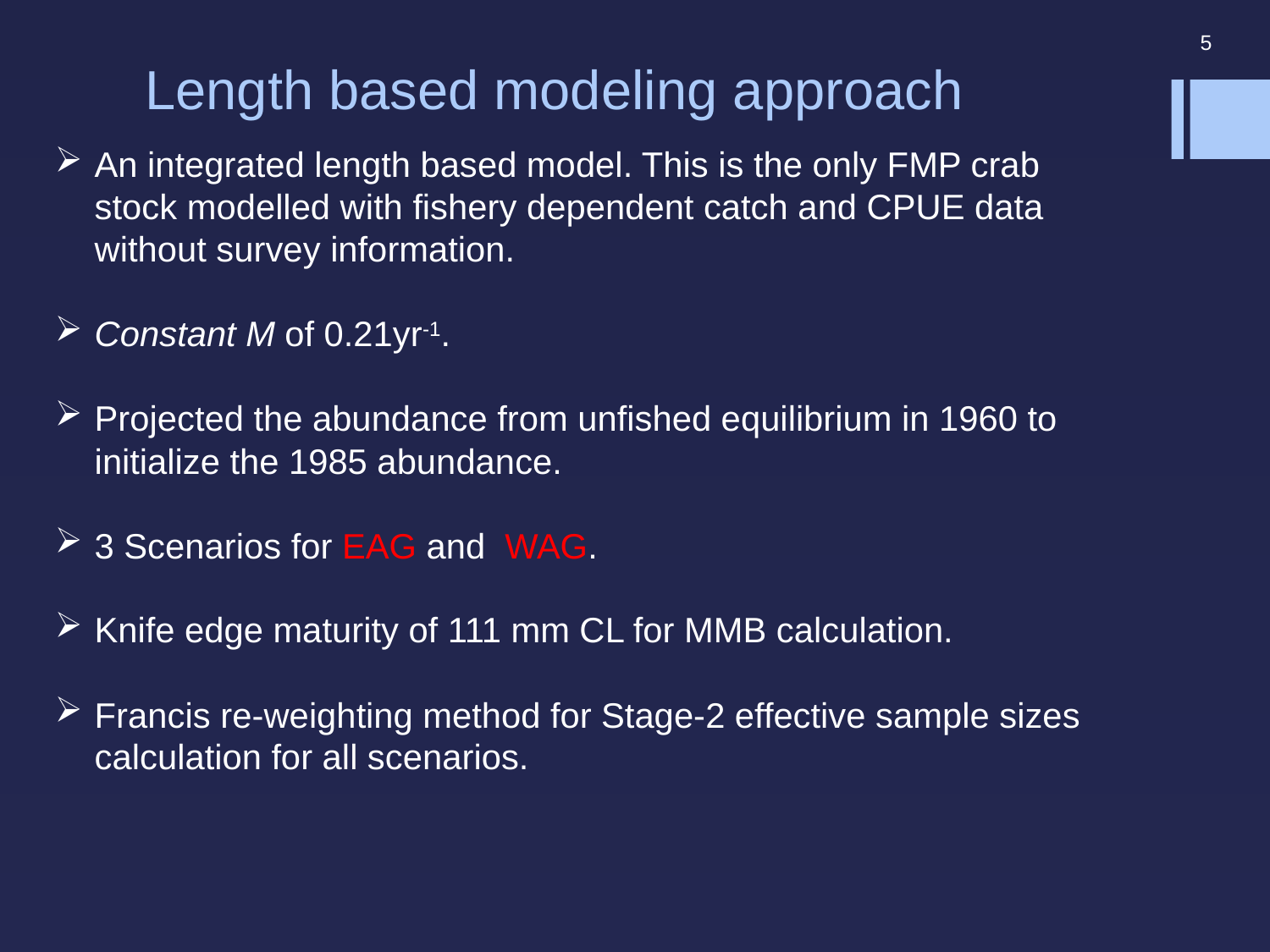

# Length based modeling approach
5
An integrated length based model. This is the only FMP crab stock modelled with fishery dependent catch and CPUE data without survey information.

Constant M of 0.21yr-1.

Projected the abundance from unfished equilibrium in 1960 to initialize the 1985 abundance.

3 Scenarios for EAG and  WAG.

Knife edge maturity of 111 mm CL for MMB calculation.

Francis re-weighting method for Stage-2 effective sample sizes calculation for all scenarios.